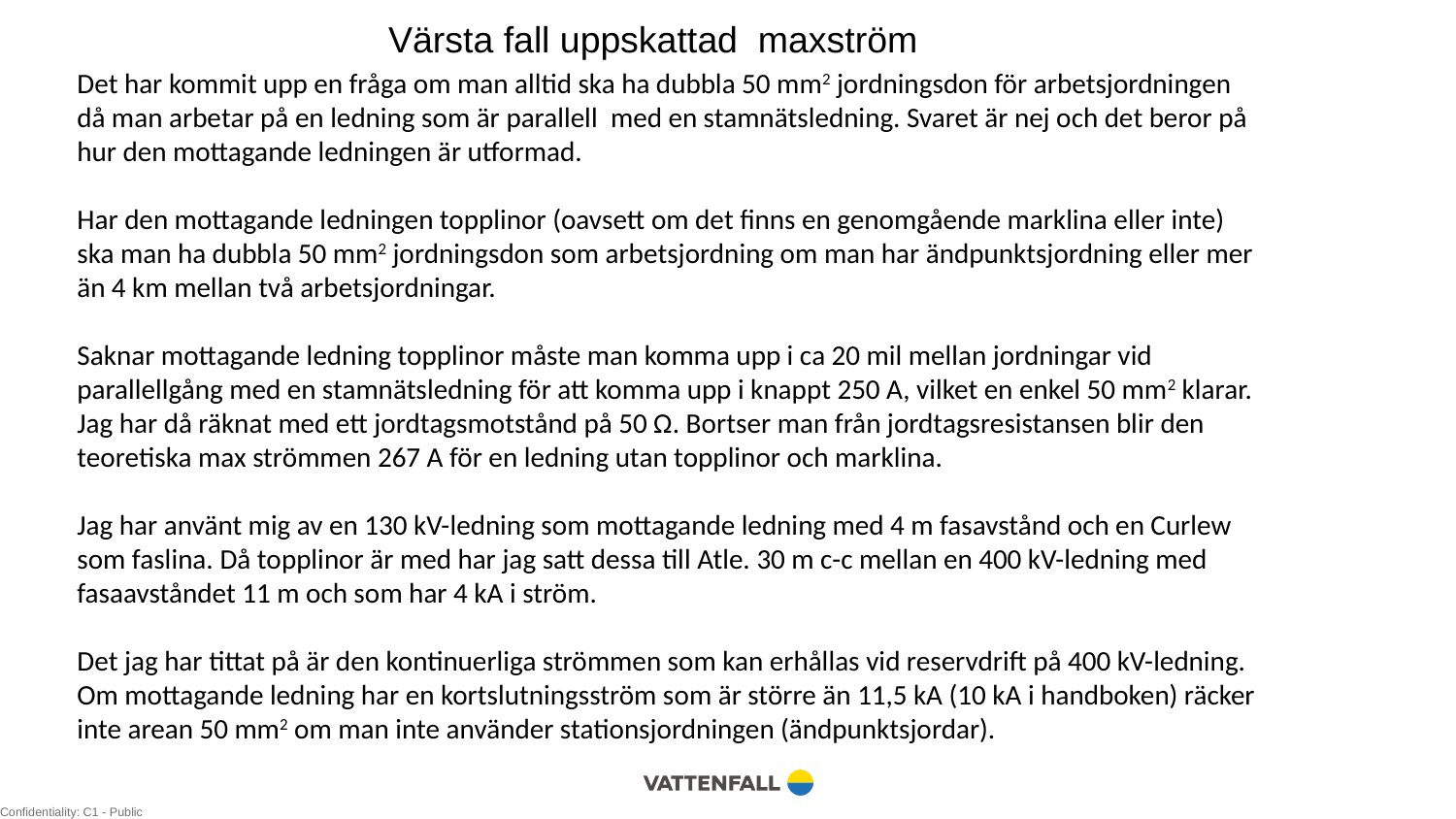

Värsta fall uppskattad  maxström
Det har kommit upp en fråga om man alltid ska ha dubbla 50 mm2 jordningsdon för arbetsjordningen då man arbetar på en ledning som är parallell  med en stamnätsledning. Svaret är nej och det beror på hur den mottagande ledningen är utformad.

Har den mottagande ledningen topplinor (oavsett om det finns en genomgående marklina eller inte) ska man ha dubbla 50 mm2 jordningsdon som arbetsjordning om man har ändpunktsjordning eller mer än 4 km mellan två arbetsjordningar.

Saknar mottagande ledning topplinor måste man komma upp i ca 20 mil mellan jordningar vid parallellgång med en stamnätsledning för att komma upp i knappt 250 A, vilket en enkel 50 mm2 klarar. Jag har då räknat med ett jordtagsmotstånd på 50 Ω. Bortser man från jordtagsresistansen blir den teoretiska max strömmen 267 A för en ledning utan topplinor och marklina.

Jag har använt mig av en 130 kV-ledning som mottagande ledning med 4 m fasavstånd och en Curlew som faslina. Då topplinor är med har jag satt dessa till Atle. 30 m c-c mellan en 400 kV-ledning med fasaavståndet 11 m och som har 4 kA i ström.

Det jag har tittat på är den kontinuerliga strömmen som kan erhållas vid reservdrift på 400 kV-ledning. Om mottagande ledning har en kortslutningsström som är större än 11,5 kA (10 kA i handboken) räcker inte arean 50 mm2 om man inte använder stationsjordningen (ändpunktsjordar).